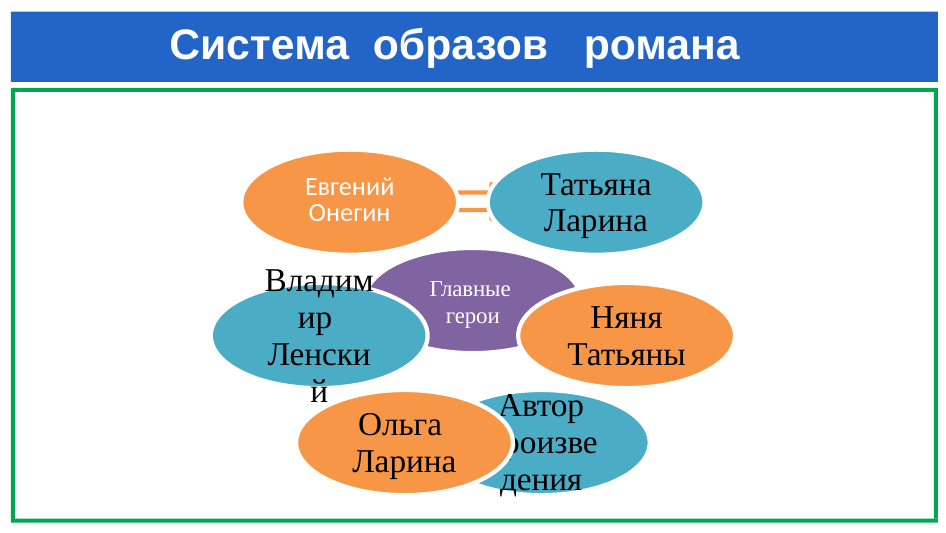

# Система  образов   романа
Главные
герои
Татьяна Ларина
Няня
Татьяны
Евгений
Онегин
Ольга
Ларина